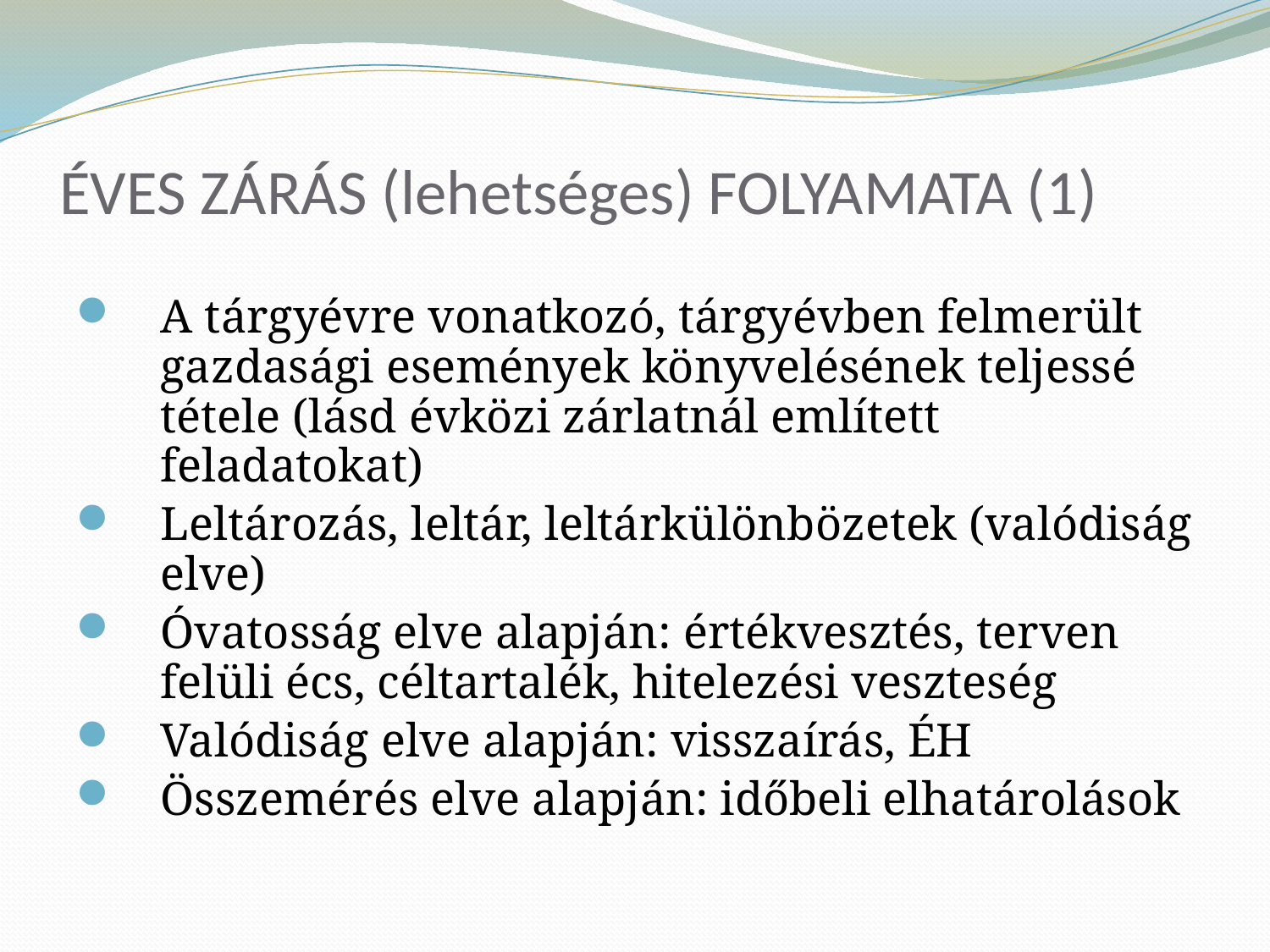

# ÉVES ZÁRÁS (lehetséges) FOLYAMATA (1)
A tárgyévre vonatkozó, tárgyévben felmerült gazdasági események könyvelésének teljessé tétele (lásd évközi zárlatnál említett feladatokat)
Leltározás, leltár, leltárkülönbözetek (valódiság elve)
Óvatosság elve alapján: értékvesztés, terven felüli écs, céltartalék, hitelezési veszteség
Valódiság elve alapján: visszaírás, ÉH
Összemérés elve alapján: időbeli elhatárolások